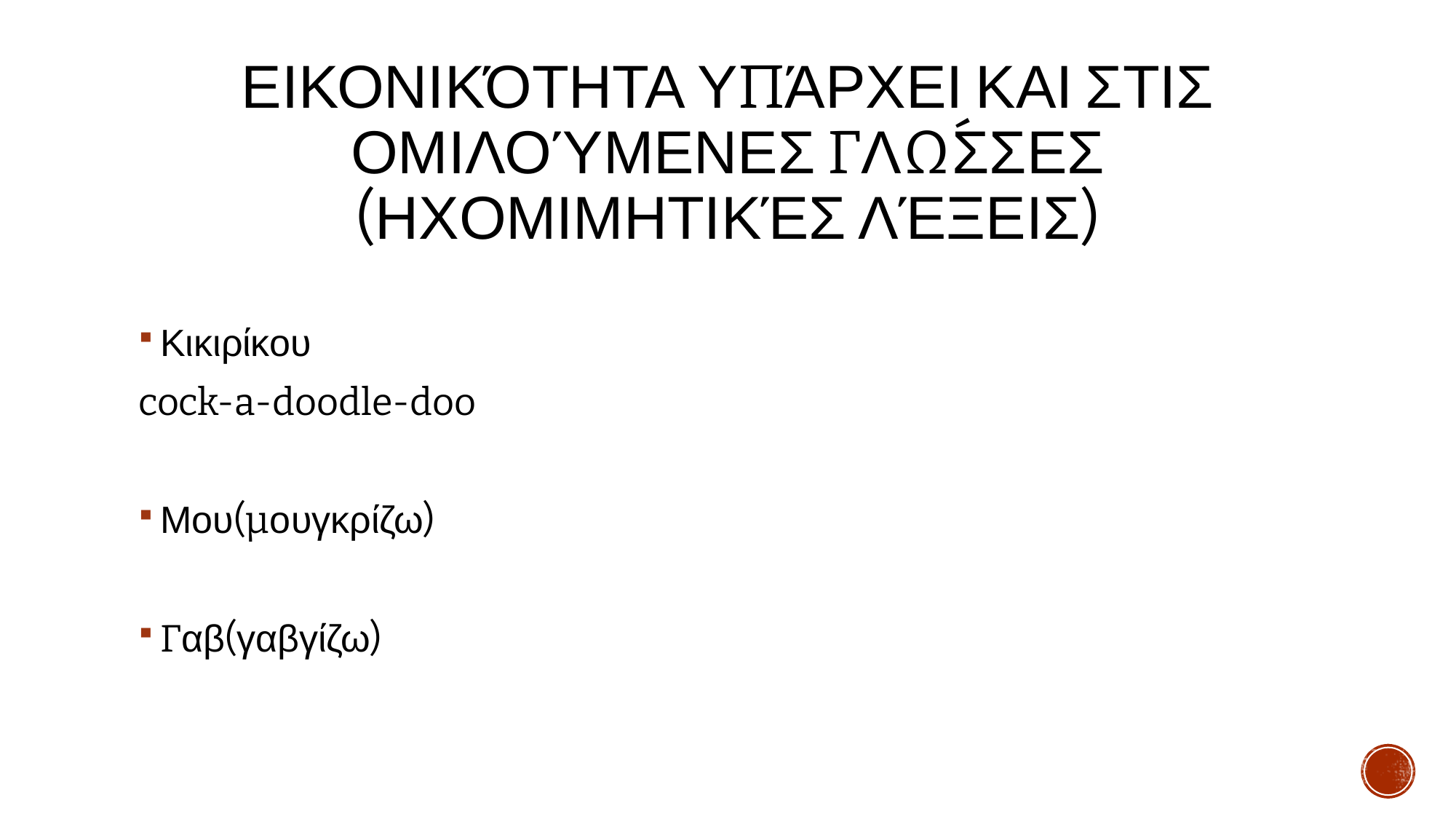

# Εικονικότητα υπάρχει και στις ομιλούμενες γλώσσες (ηχομιμητικές λέξεις)
Κικιρίκου
cock-a-doodle-doo

Μου(μουγκρίζω)

Γαβ(γαβγίζω)